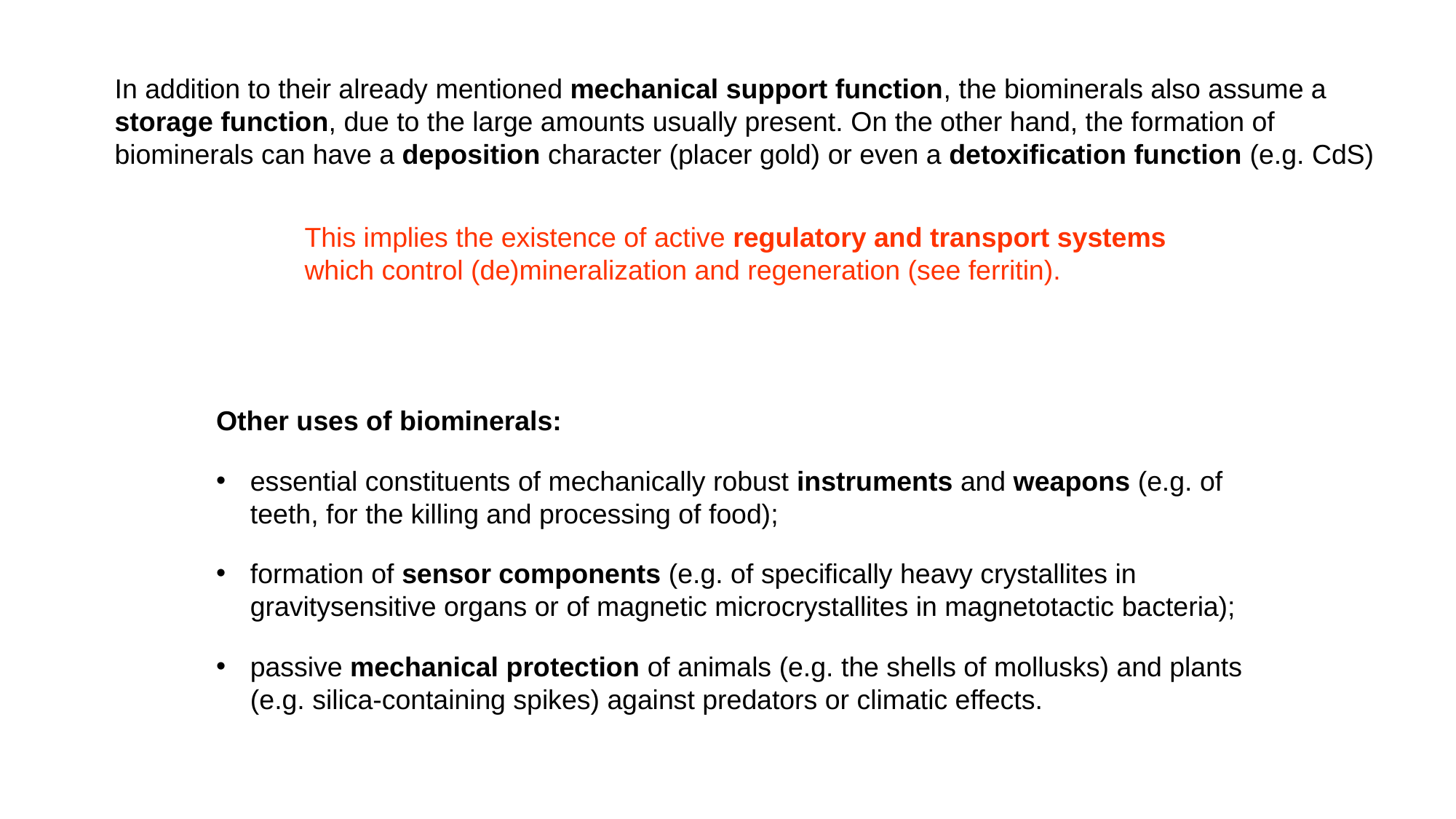

In addition to their already mentioned mechanical support function, the biominerals also assume a storage function, due to the large amounts usually present. On the other hand, the formation of biominerals can have a deposition character (placer gold) or even a detoxification function (e.g. CdS)
This implies the existence of active regulatory and transport systems which control (de)mineralization and regeneration (see ferritin).
Other uses of biominerals:
essential constituents of mechanically robust instruments and weapons (e.g. of teeth, for the killing and processing of food);
formation of sensor components (e.g. of specifically heavy crystallites in gravitysensitive organs or of magnetic microcrystallites in magnetotactic bacteria);
passive mechanical protection of animals (e.g. the shells of mollusks) and plants (e.g. silica-containing spikes) against predators or climatic effects.